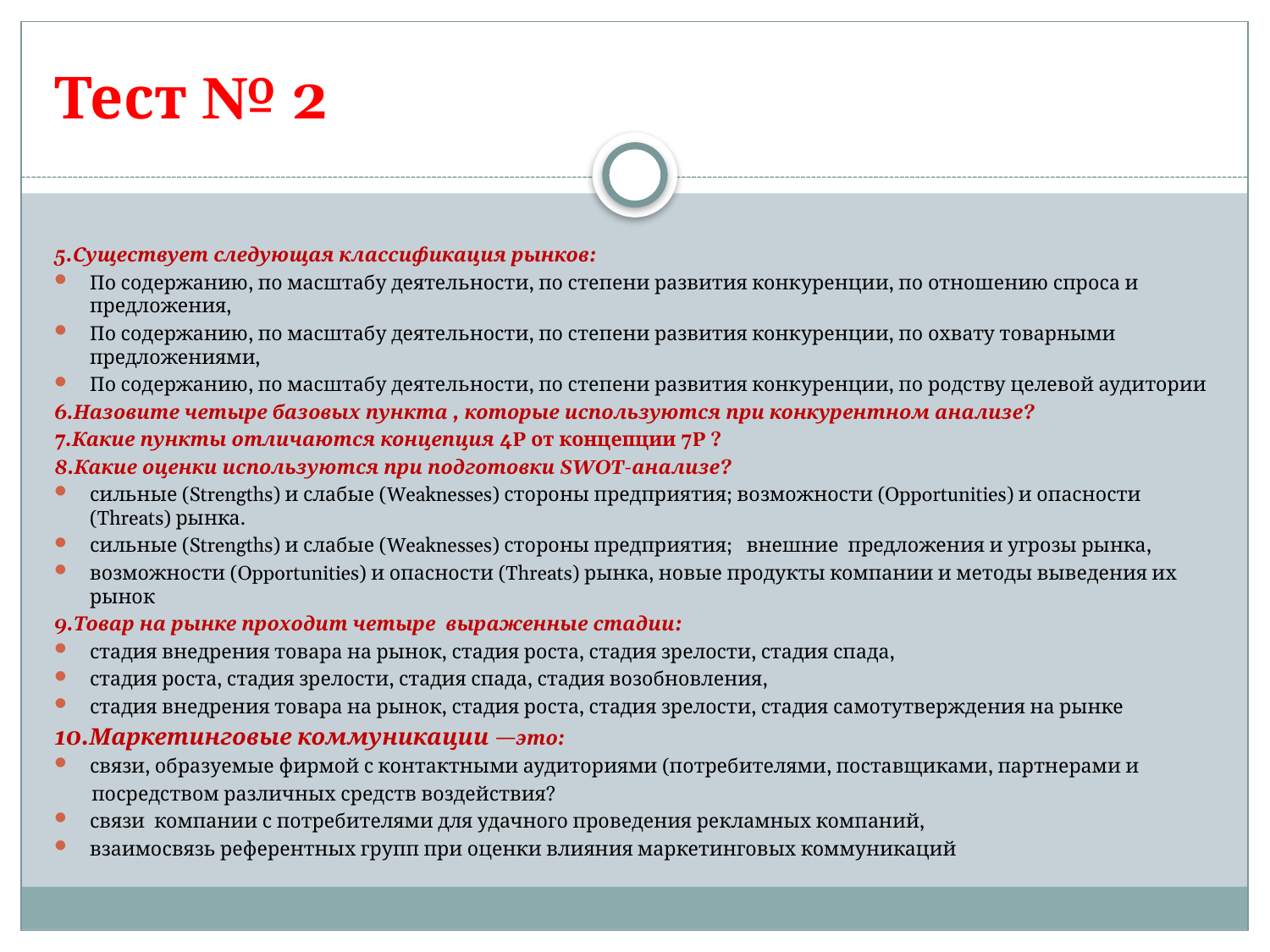

# Тест № 2
5.Существует следующая классификация рынков:
По содержанию, по масштабу деятельности, по степени развития конкуренции, по отношению спроса и предложения,
По содержанию, по масштабу деятельности, по степени развития конкуренции, по охвату товарными предложениями,
По содержанию, по масштабу деятельности, по степени развития конкуренции, по родству целевой аудитории
6.Назовите четыре базовых пункта , которые используются при конкурентном анализе?
7.Какие пункты отличаются концепция 4P от концепции 7P ?
8.Какие оценки используются при подготовки SWOT-анализе?
сильные (Strengths) и слабые (Weaknesses) стороны предприятия; возможности (Opportunities) и опасности (Threats) рынка.
сильные (Strengths) и слабые (Weaknesses) стороны предприятия;   внешние  предложения и угрозы рынка,
возможности (Opportunities) и опасности (Threats) рынка, новые продукты компании и методы выведения их рынок
9.Товар на рынке проходит четыре  выраженные стадии:
стадия внедрения товара на рынок, стадия роста, стадия зрелости, стадия спада,
стадия роста, стадия зрелости, стадия спада, стадия возобновления,
стадия внедрения товара на рынок, стадия роста, стадия зрелости, стадия самотутверждения на рынке
10.Маркетинговые коммуникации —это:
связи, образуемые фирмой с контактными аудиториями (потребителями, поставщиками, партнерами и
        посредством различных средств воздействия?
связи  компании с потребителями для удачного проведения рекламных компаний,
взаимосвязь референтных групп при оценки влияния маркетинговых коммуникаций